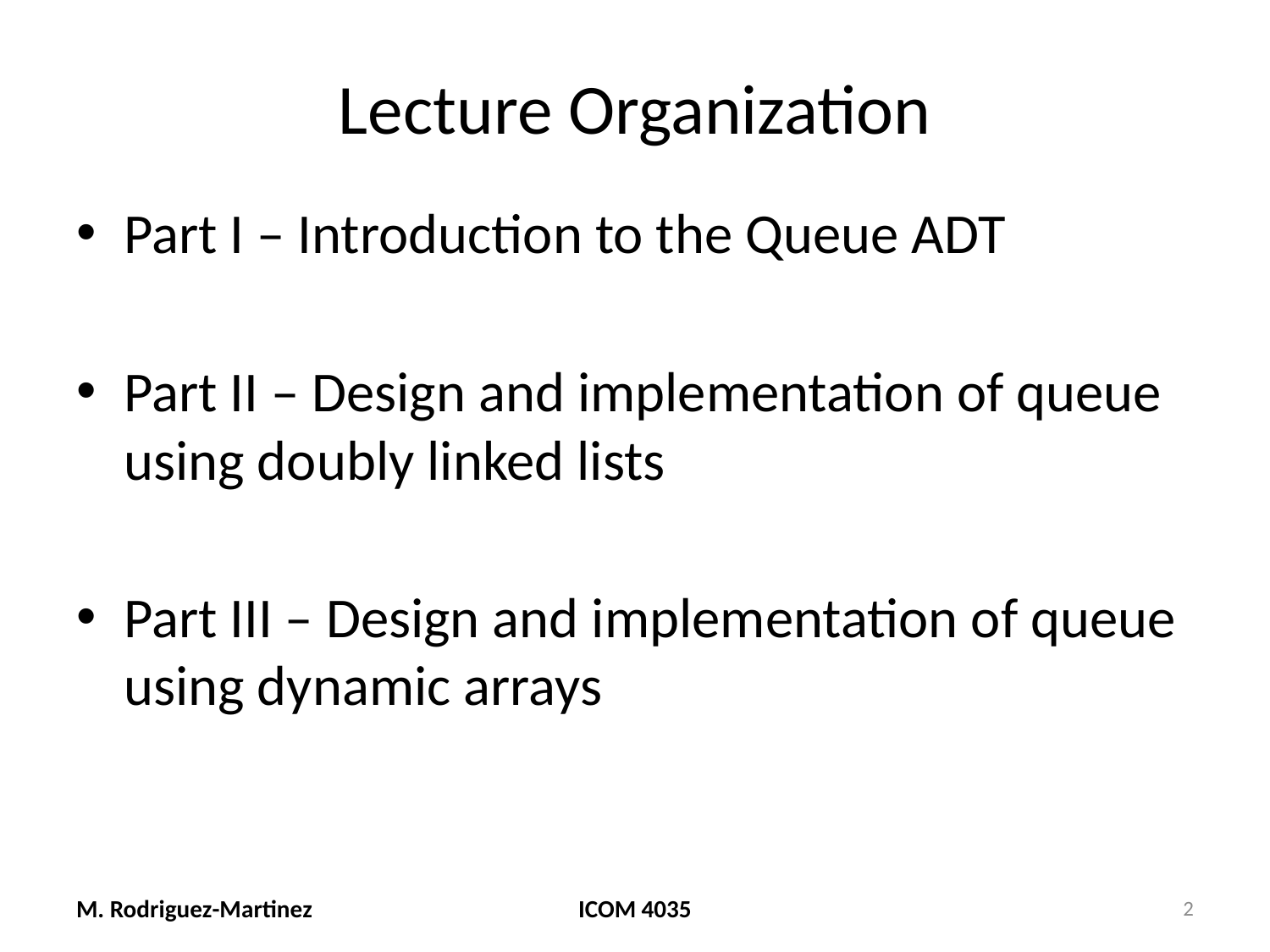

# Lecture Organization
Part I – Introduction to the Queue ADT

Part II – Design and implementation of queue using doubly linked lists

Part III – Design and implementation of queue using dynamic arrays

M. Rodriguez-Martinez
ICOM 4035
2